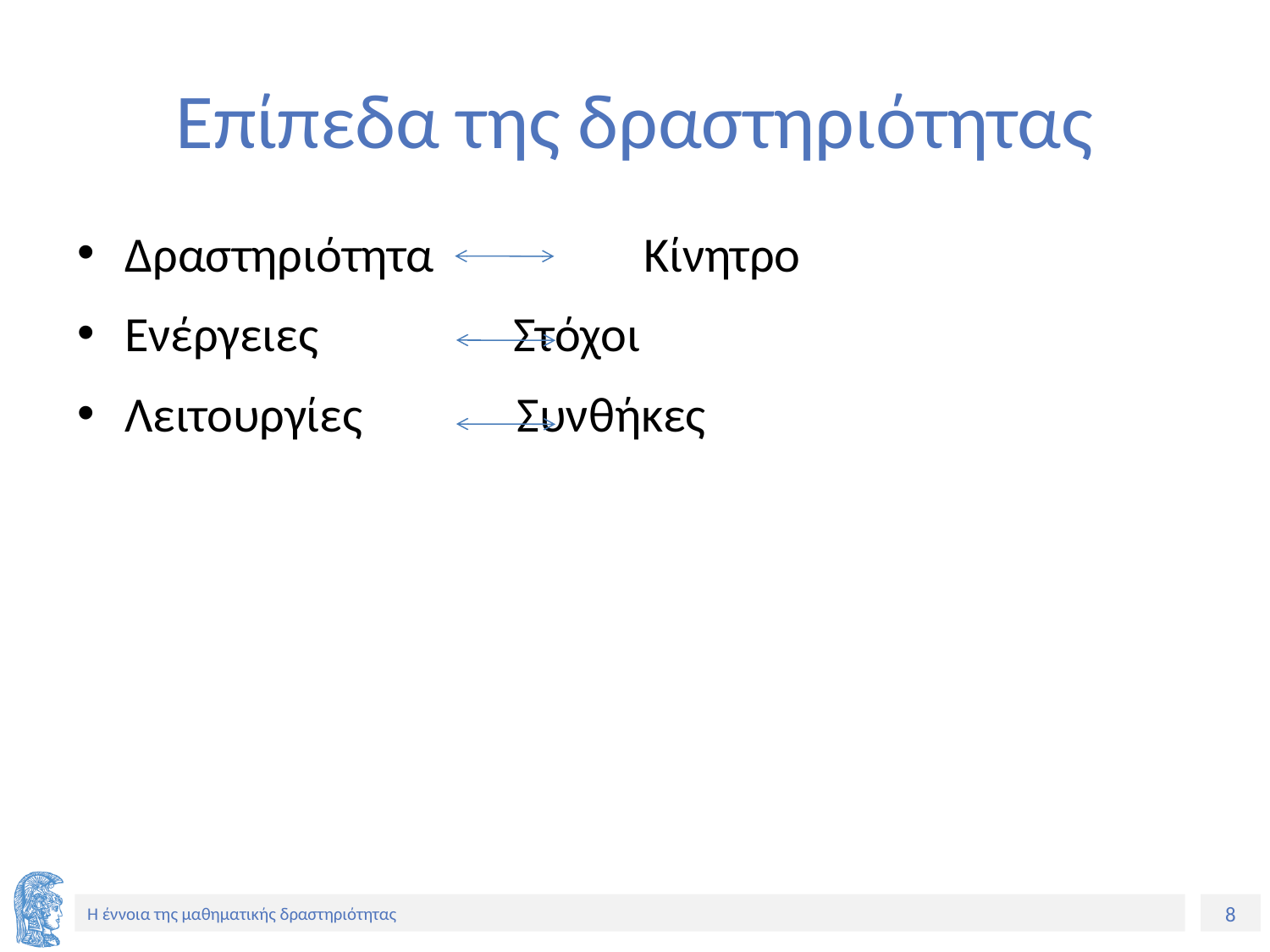

# Επίπεδα της δραστηριότητας
Δραστηριότητα		 Κίνητρο
Ενέργειες  	            Στόχοι
Λειτουργίες 		 Συνθήκες